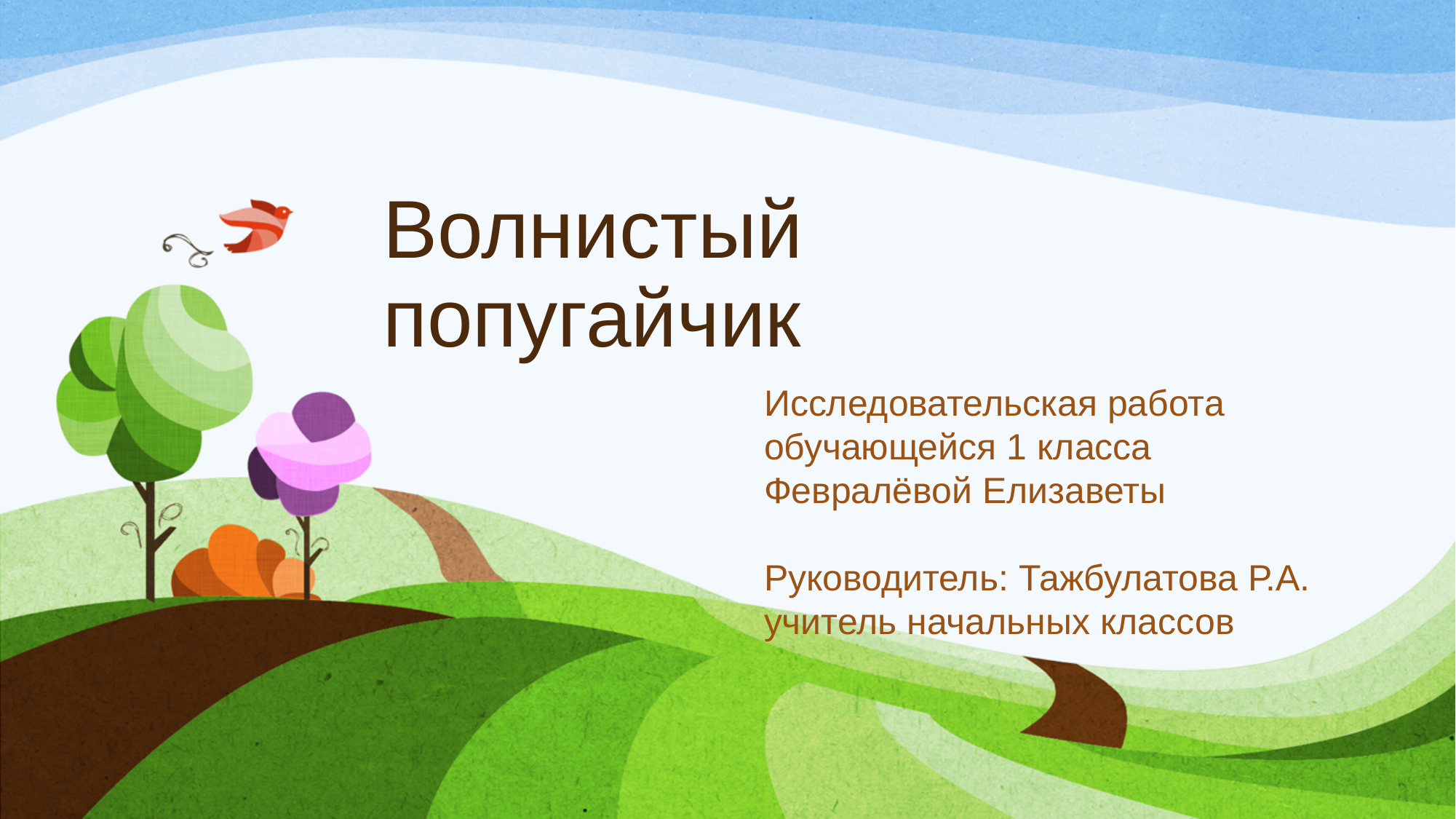

# Волнистый попугайчик
Исследовательская работа
обучающейся 1 класса
Февралёвой Елизаветы

Руководитель: Тажбулатова Р.А.
учитель начальных классов